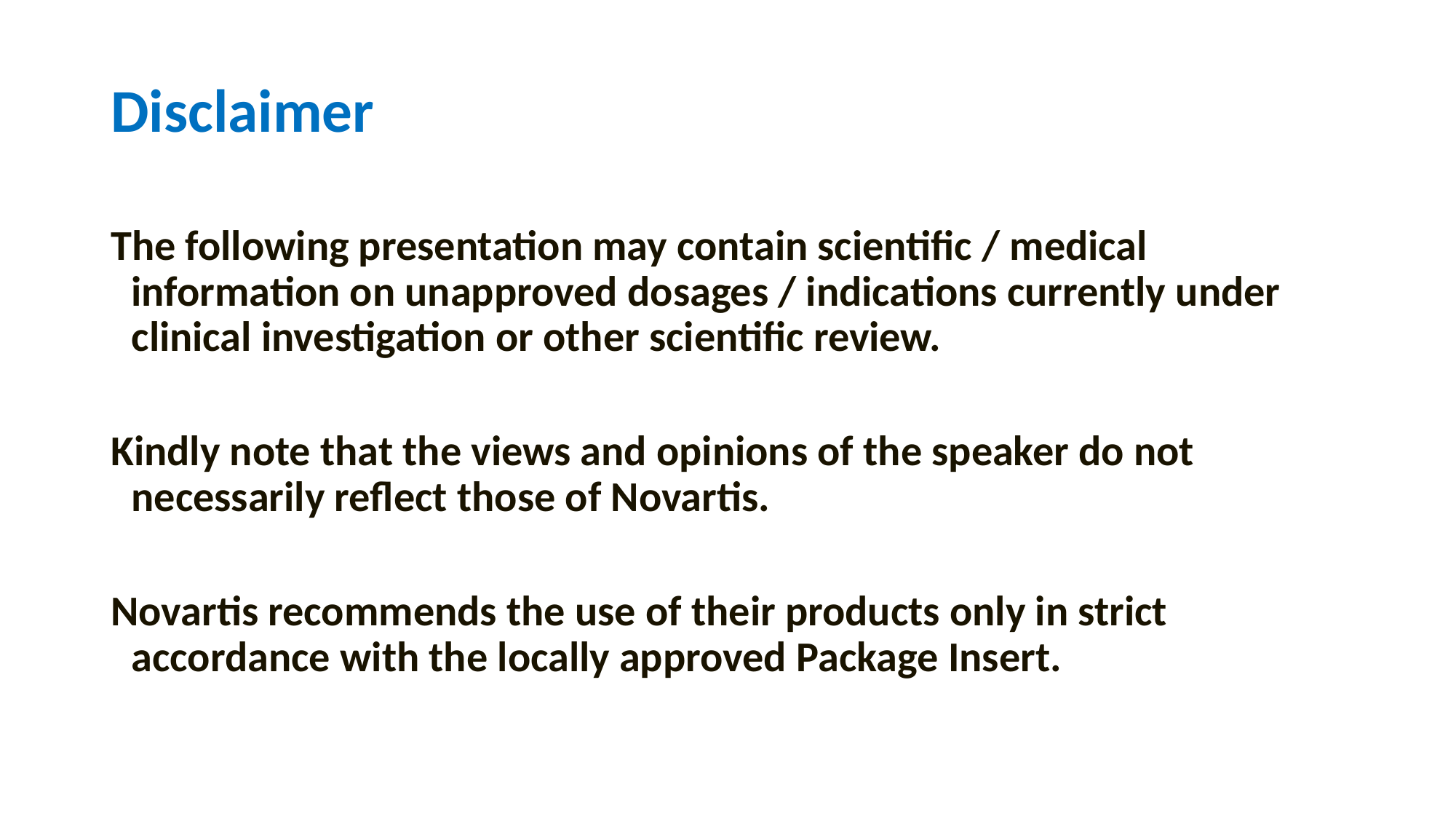

# Disclaimer
The following presentation may contain scientific / medical information on unapproved dosages / indications currently under clinical investigation or other scientific review.

Kindly note that the views and opinions of the speaker do not necessarily reflect those of Novartis.

Novartis recommends the use of their products only in strict accordance with the locally approved Package Insert.